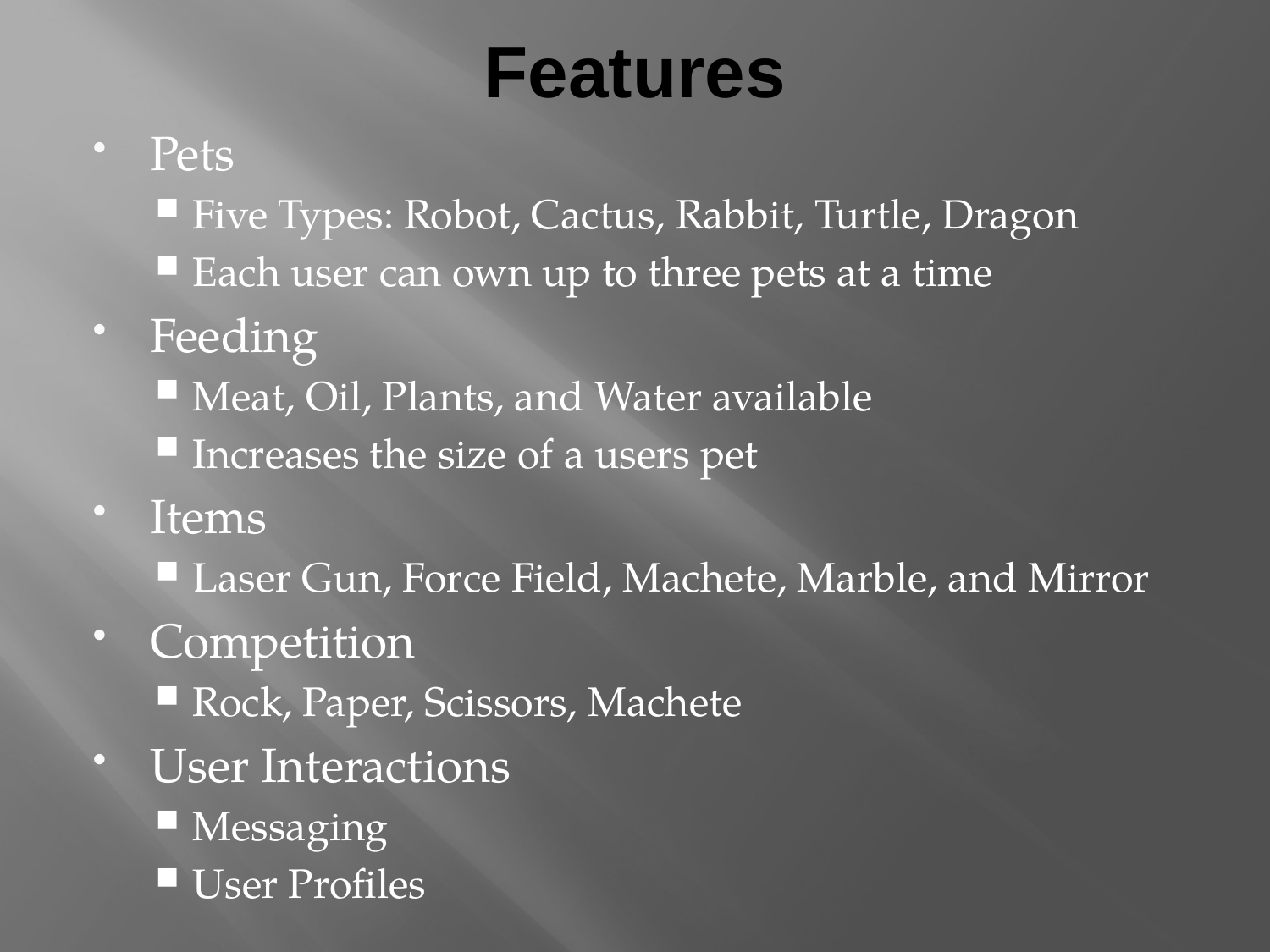

# Features
Pets
Five Types: Robot, Cactus, Rabbit, Turtle, Dragon
Each user can own up to three pets at a time
Feeding
Meat, Oil, Plants, and Water available
Increases the size of a users pet
Items
Laser Gun, Force Field, Machete, Marble, and Mirror
Competition
Rock, Paper, Scissors, Machete
User Interactions
Messaging
User Profiles